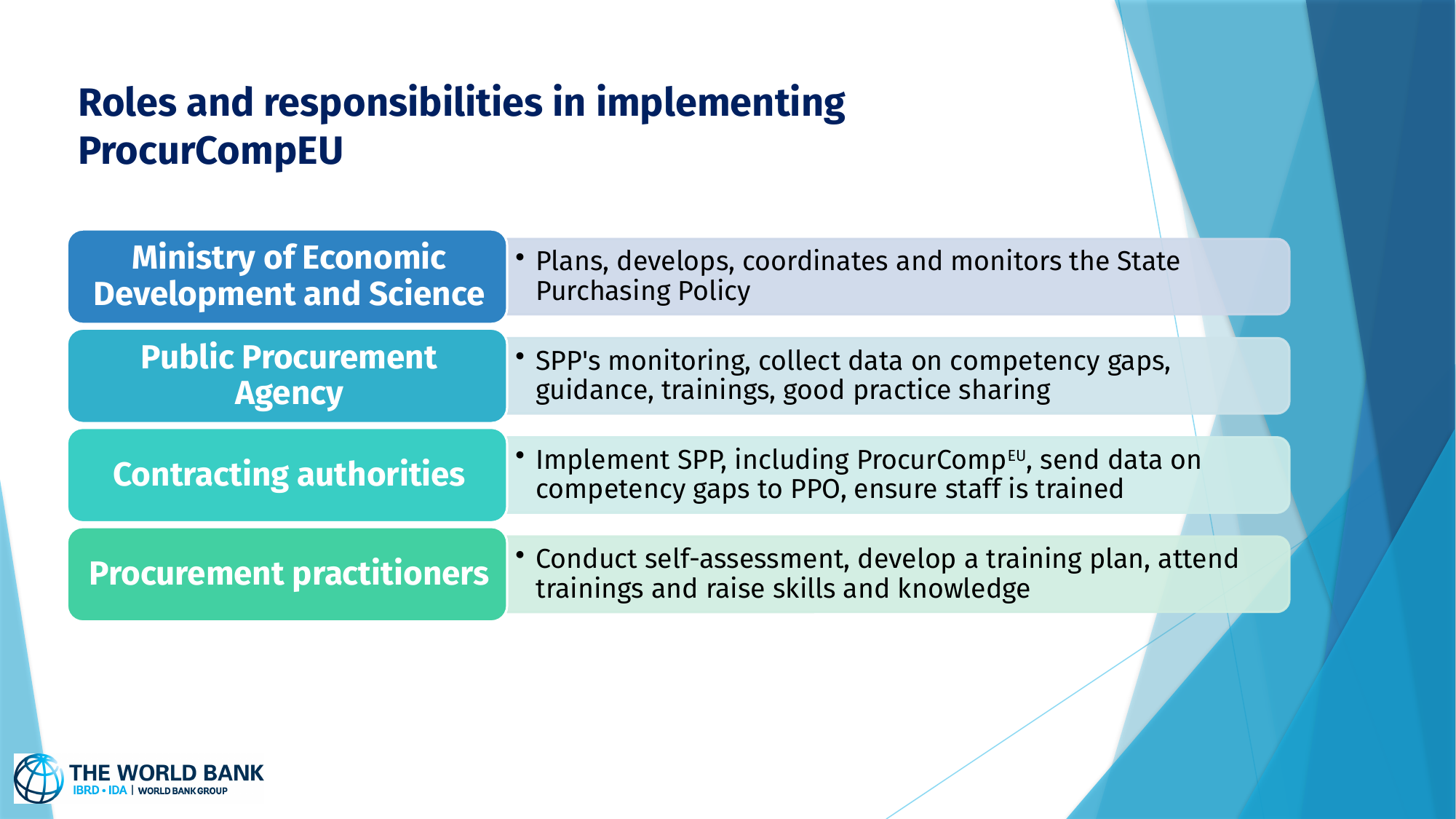

# Roles and responsibilities in implementing ProcurCompEU
Plans, develops, coordinates and monitors the State Purchasing Policy
Ministry of Economic Development and Science
SPP's monitoring, collect data on competency gaps, guidance, trainings, good practice sharing
Public Procurement Agency
Implement SPP, including ProcurCompEU, send data on competency gaps to PPO, ensure staff is trained
Contracting authorities
Conduct self-assessment, develop a training plan, attend trainings and raise skills and knowledge
Procurement practitioners